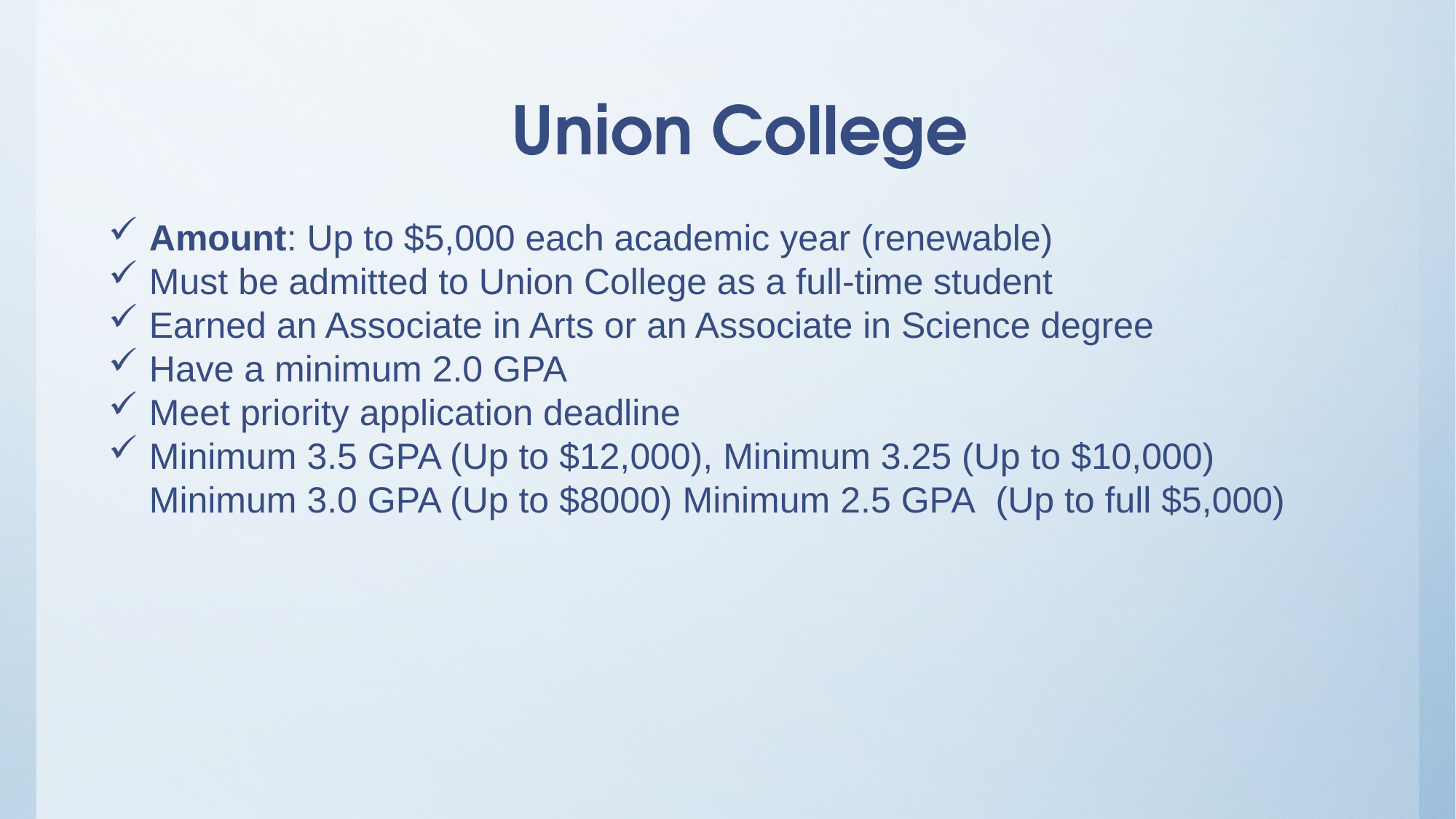

# Union College
Amount: Up to $5,000 each academic year (renewable)
Must be admitted to Union College as a full-time student
Earned an Associate in Arts or an Associate in Science degree
Have a minimum 2.0 GPA
Meet priority application deadline
Minimum 3.5 GPA (Up to $12,000), Minimum 3.25 (Up to $10,000) Minimum 3.0 GPA (Up to $8000) Minimum 2.5 GPA  (Up to full $5,000)